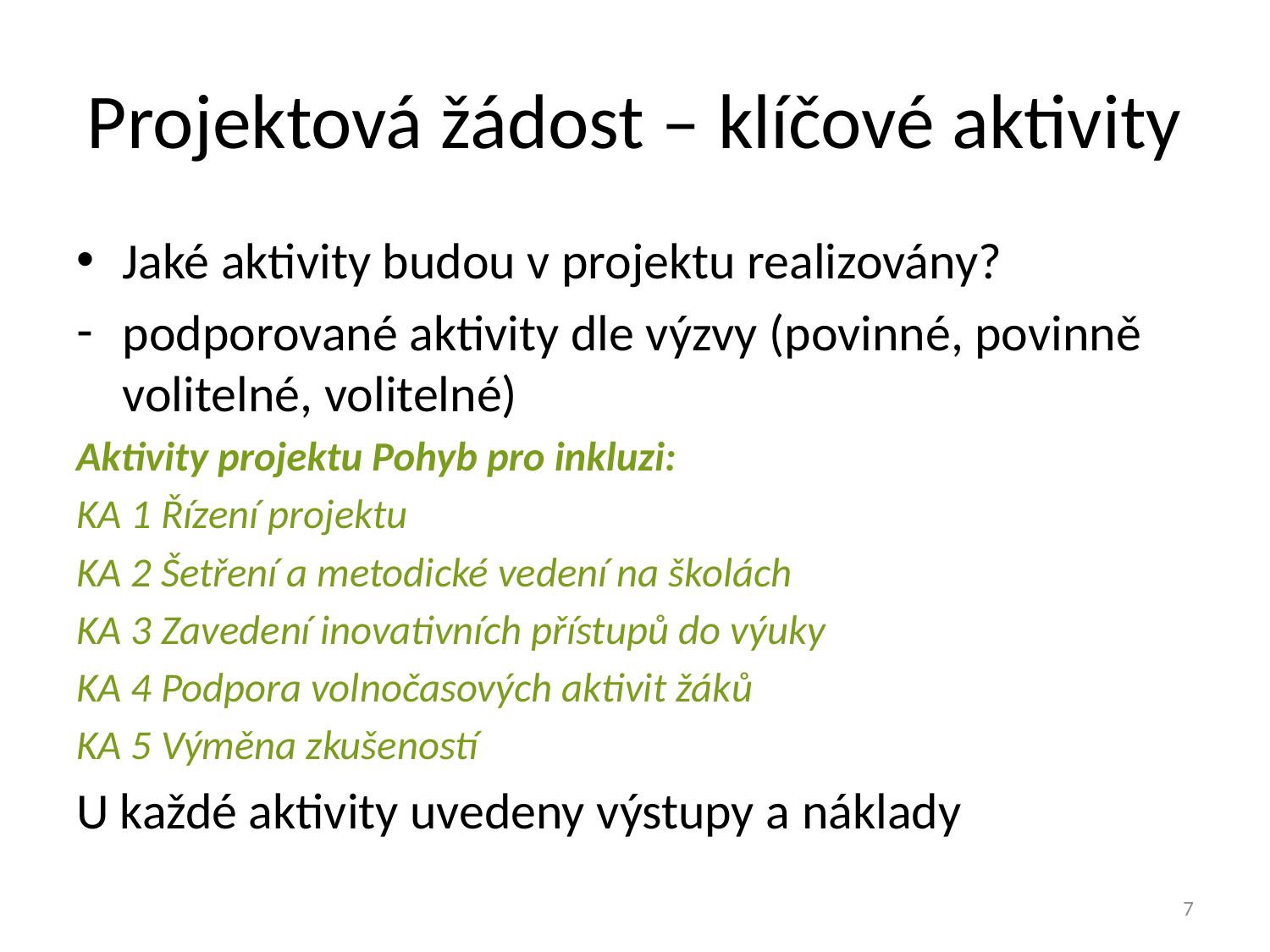

# Projektová žádost – klíčové aktivity
Jaké aktivity budou v projektu realizovány?
podporované aktivity dle výzvy (povinné, povinně volitelné, volitelné)
Aktivity projektu Pohyb pro inkluzi:
KA 1 Řízení projektu
KA 2 Šetření a metodické vedení na školách
KA 3 Zavedení inovativních přístupů do výuky
KA 4 Podpora volnočasových aktivit žáků
KA 5 Výměna zkušeností
U každé aktivity uvedeny výstupy a náklady
7